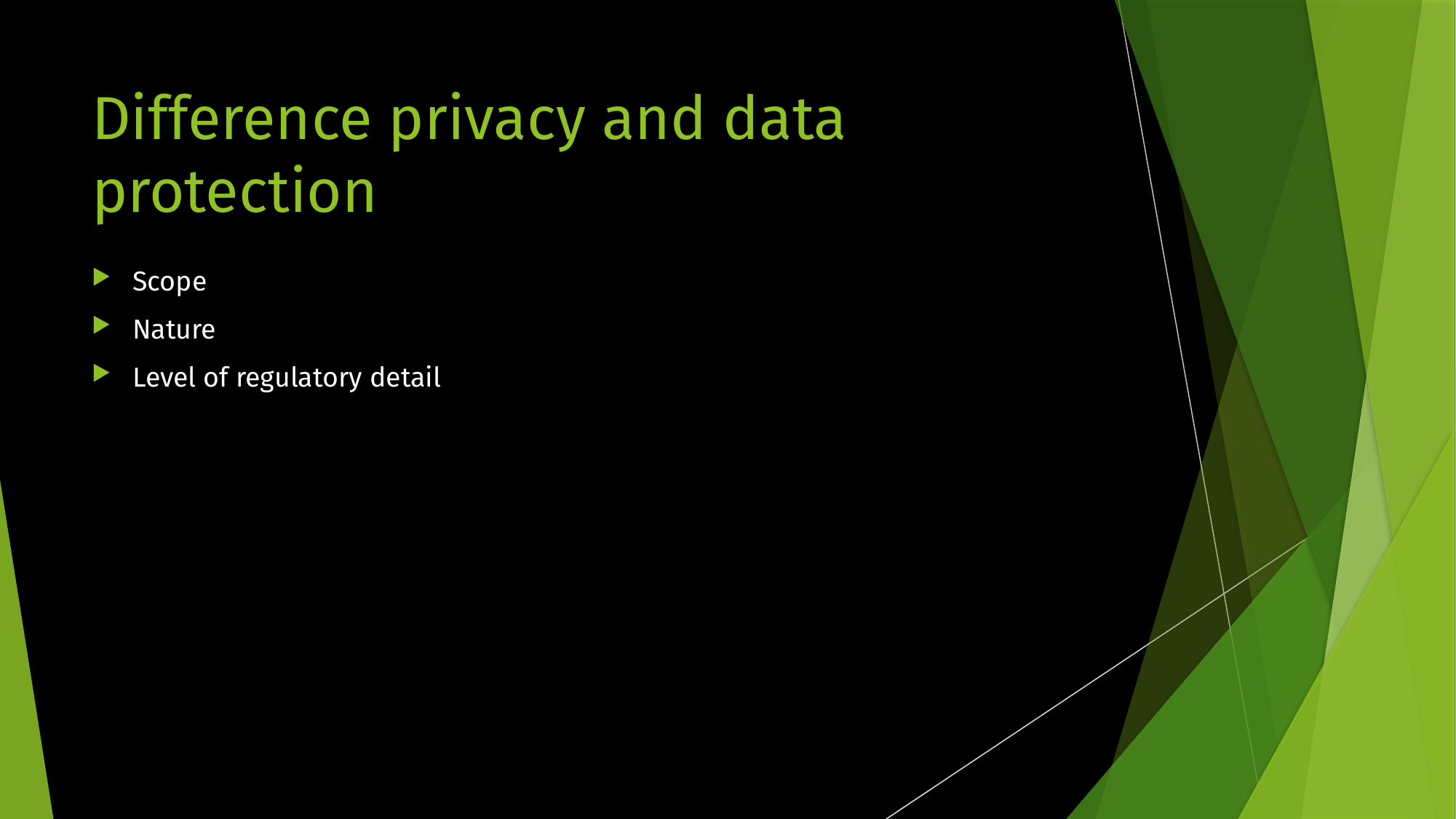

# Difference privacy and data protection
Scope
Nature
Level of regulatory detail